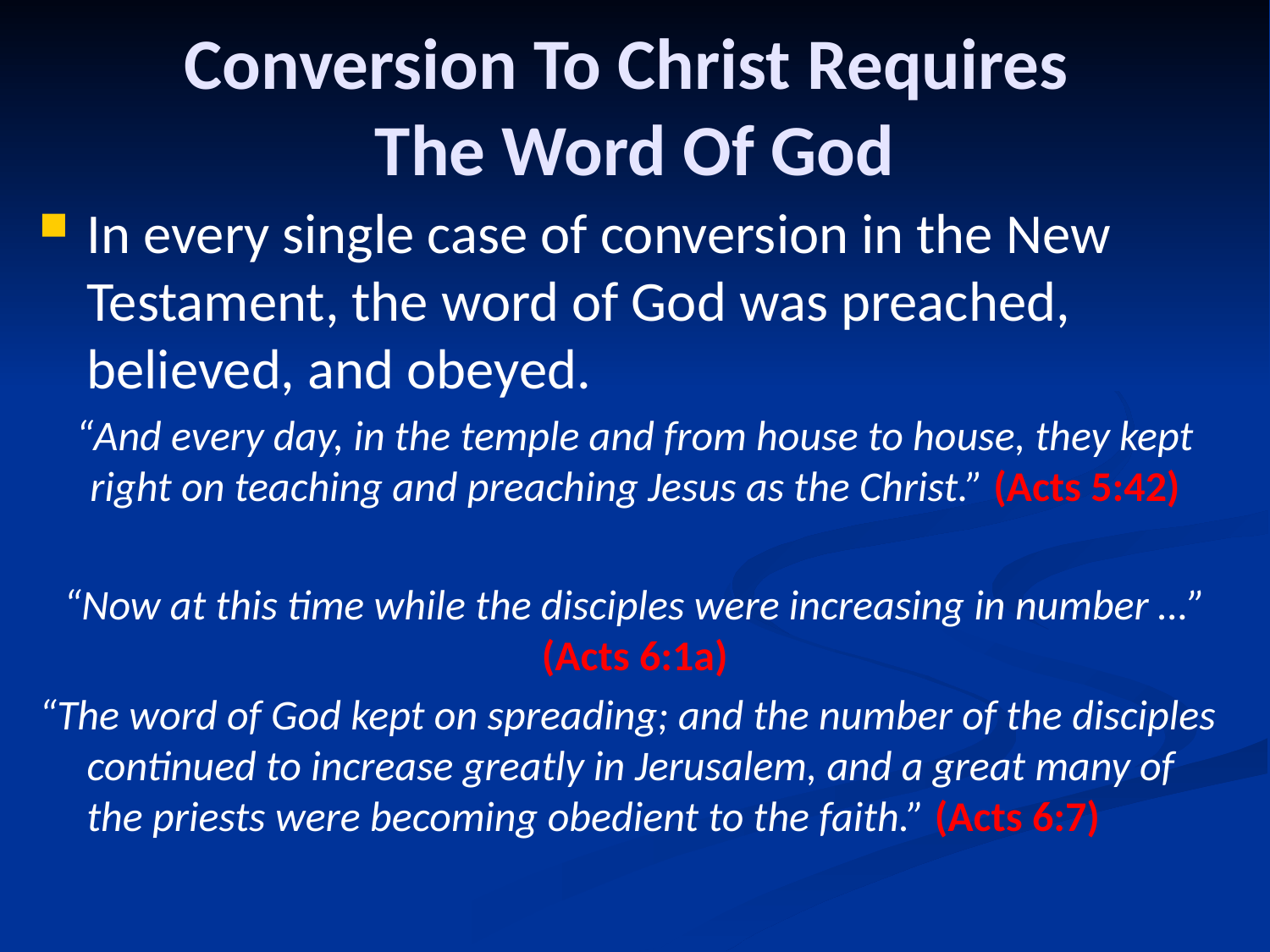

# Conversion To Christ Requires The Word Of God
In every single case of conversion in the New Testament, the word of God was preached, believed, and obeyed.
“And every day, in the temple and from house to house, they kept right on teaching and preaching Jesus as the Christ.” (Acts 5:42)

“Now at this time while the disciples were increasing in number …” (Acts 6:1a)
“The word of God kept on spreading; and the number of the disciples continued to increase greatly in Jerusalem, and a great many of the priests were becoming obedient to the faith.” (Acts 6:7)